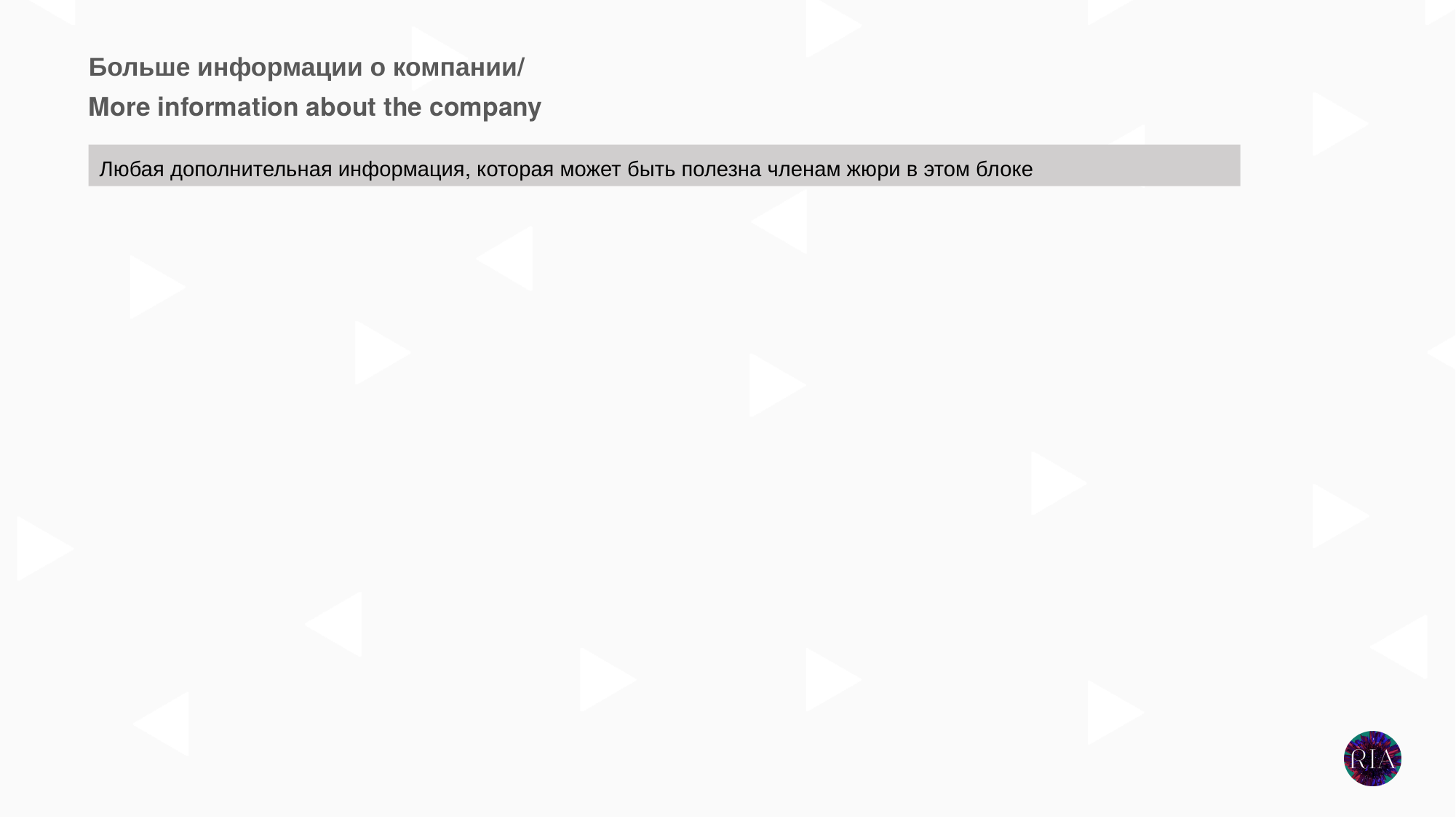

Больше информации о компании/
More information about the company

Любая дополнительная информация, которая может быть полезна членам жюри в этом блоке